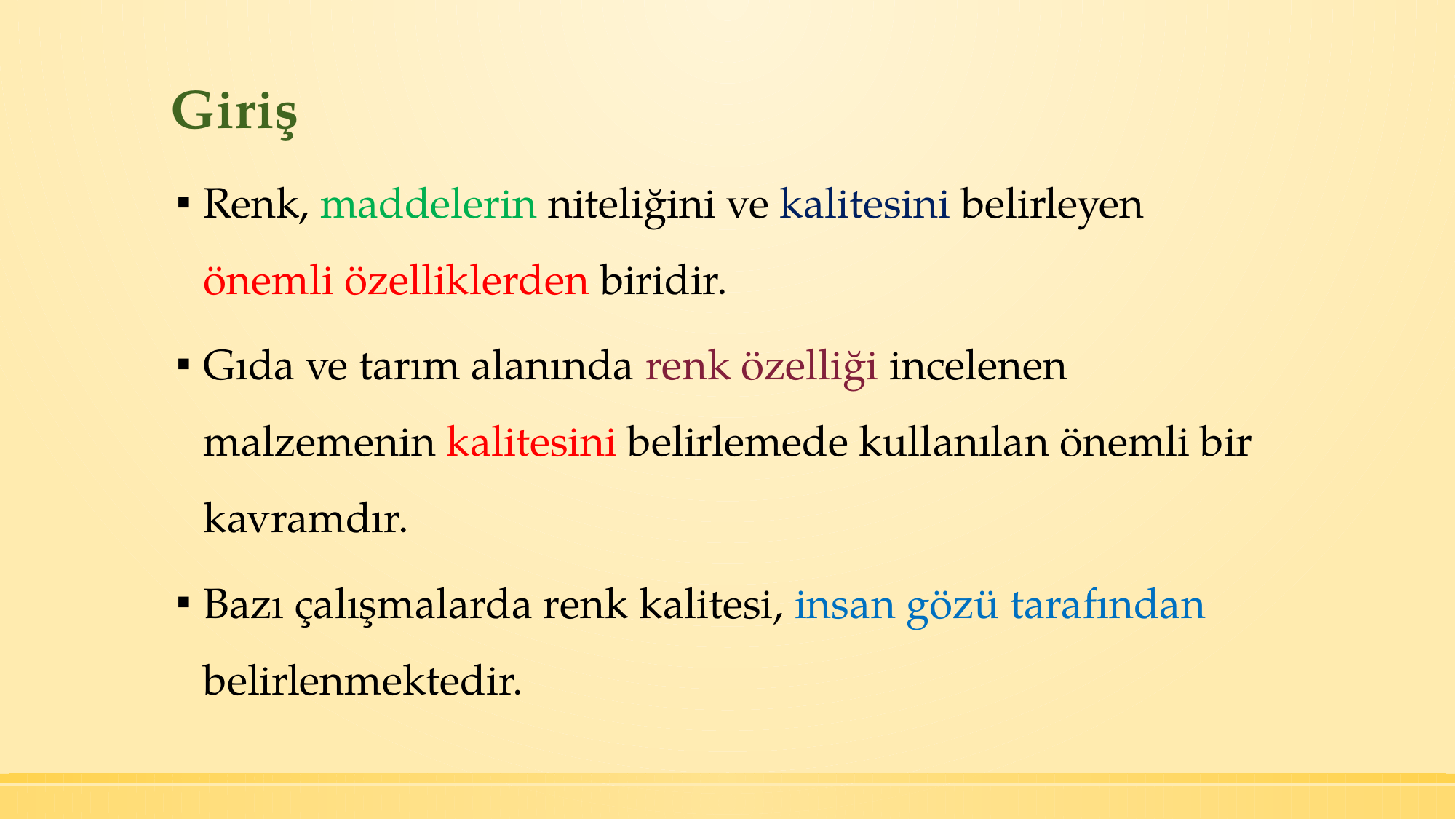

# Giriş
Renk, maddelerin niteliğini ve kalitesini belirleyen önemli özelliklerden biridir.
Gıda ve tarım alanında renk özelliği incelenen malzemenin kalitesini belirlemede kullanılan önemli bir kavramdır.
Bazı çalışmalarda renk kalitesi, insan gözü tarafından belirlenmektedir.